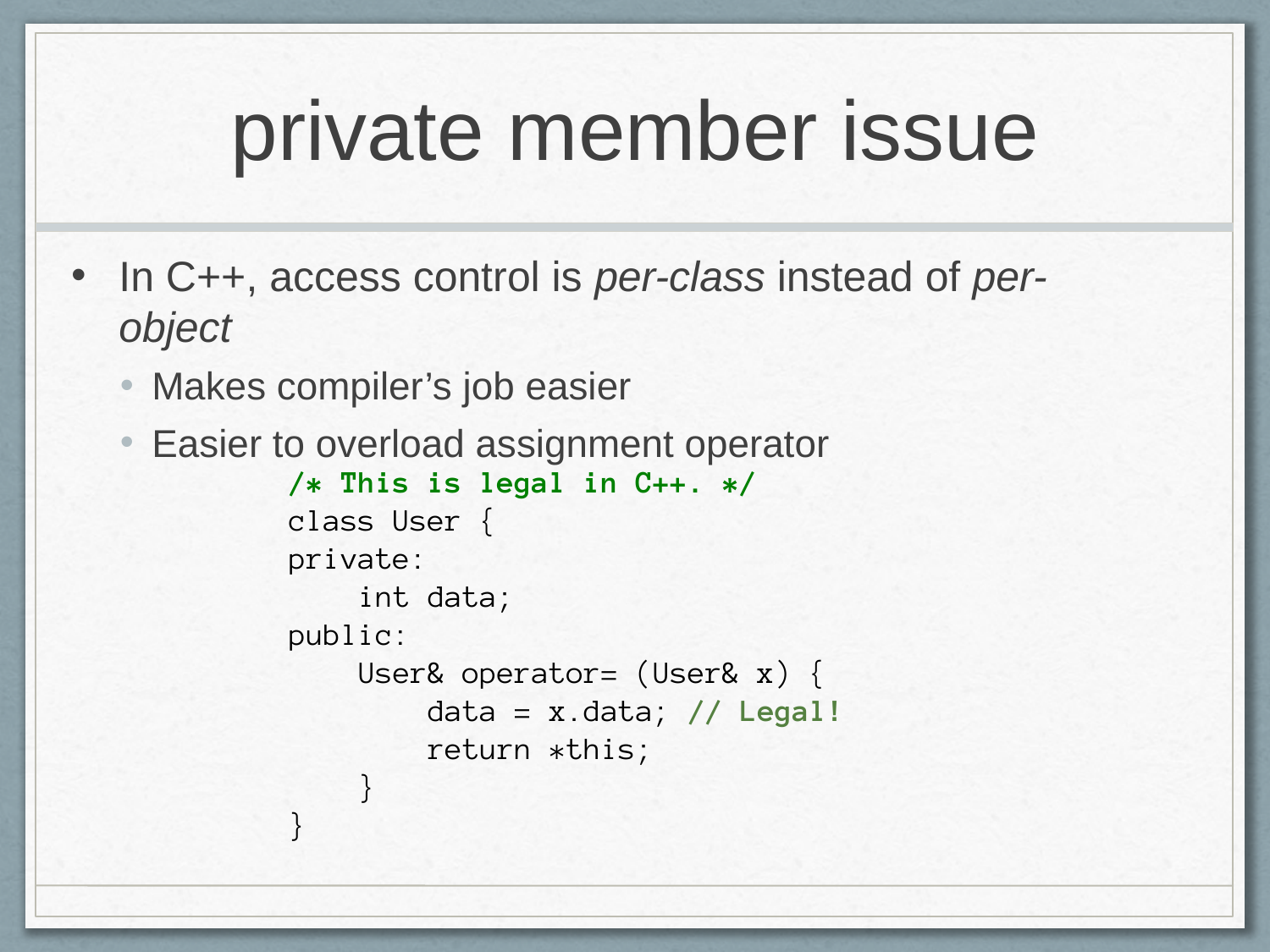

# private member issue
In C++, access control is per-class instead of per-object
Makes compiler’s job easier
Easier to overload assignment operator

/* This is legal in C++. */
class User {
private:
    int data;
public:
    User& operator= (User& x) {
        data = x.data; // Legal!
        return *this;
    }
}